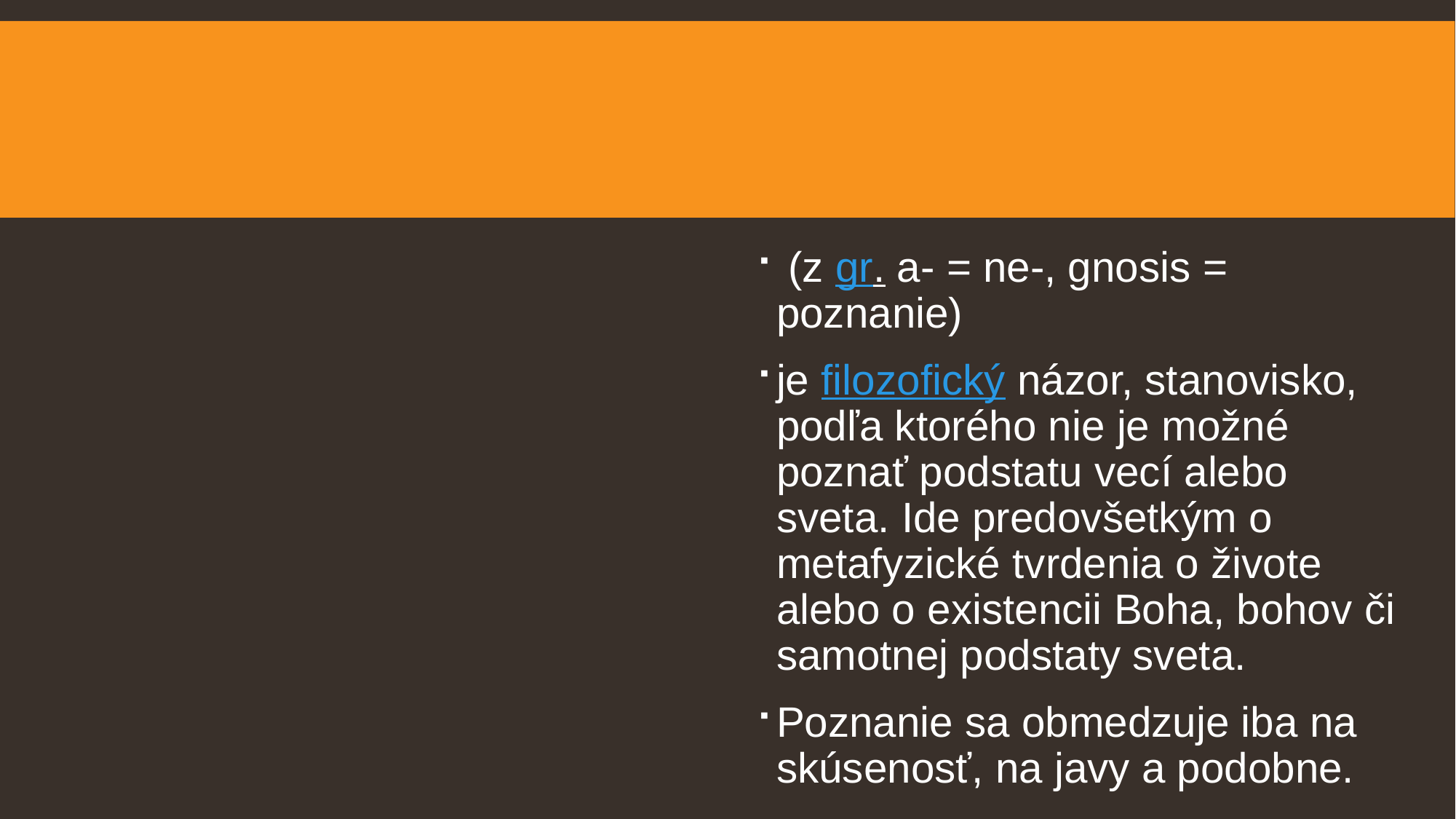

#

 (z gr. a- = ne-, gnosis = poznanie)
je filozofický názor, stanovisko, podľa ktorého nie je možné poznať podstatu vecí alebo sveta. Ide predovšetkým o metafyzické tvrdenia o živote alebo o existencii Boha, bohov či samotnej podstaty sveta.
Poznanie sa obmedzuje iba na skúsenosť, na javy a podobne.